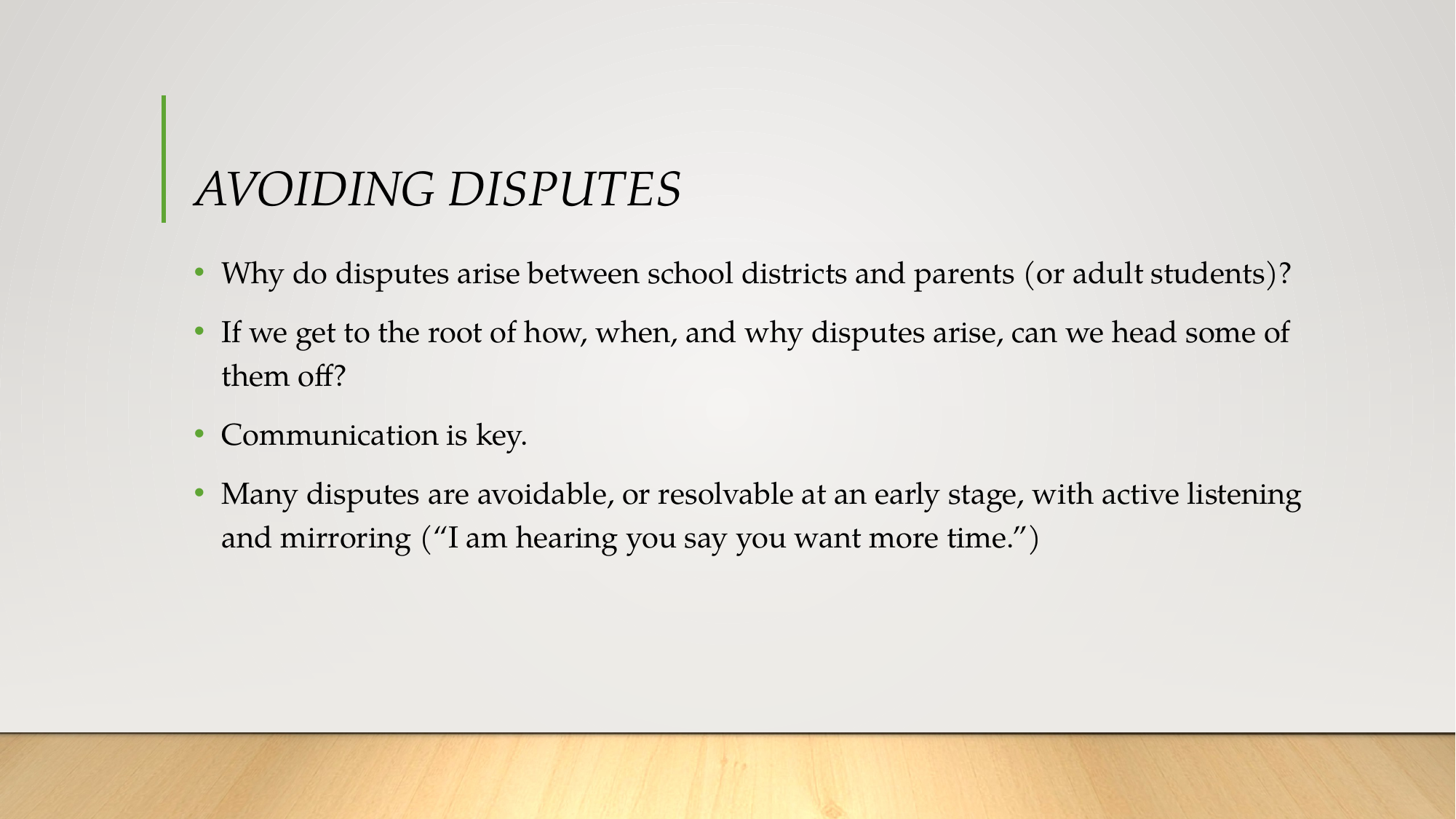

# AVOIDING DISPUTES
Why do disputes arise between school districts and parents (or adult students)?
If we get to the root of how, when, and why disputes arise, can we head some of them off?
Communication is key.
Many disputes are avoidable, or resolvable at an early stage, with active listening and mirroring (“I am hearing you say you want more time.”)